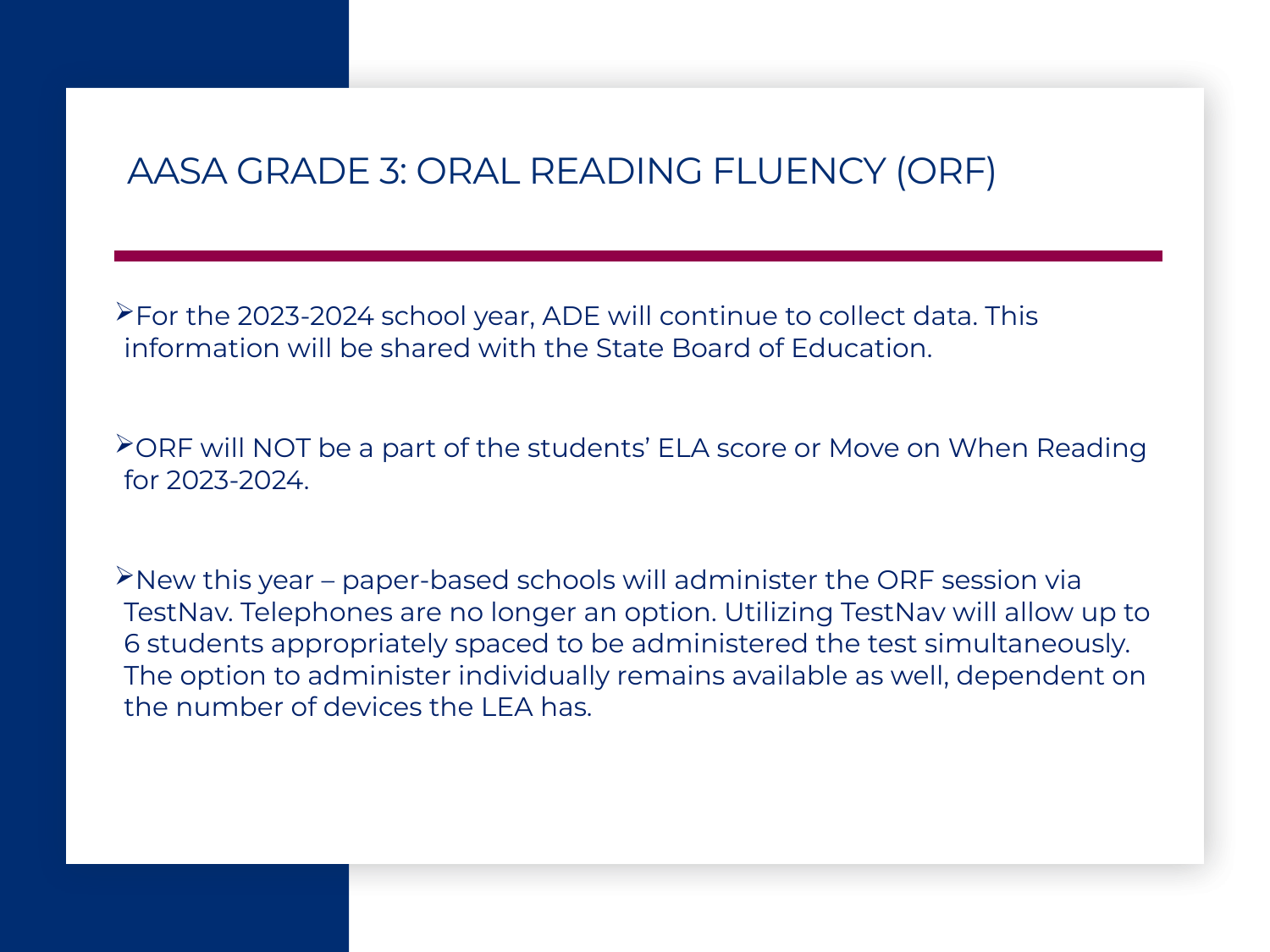

# AASA Grade 3: Oral Reading Fluency (ORF)
For the 2023-2024 school year, ADE will continue to collect data. This information will be shared with the State Board of Education.

ORF will NOT be a part of the students’ ELA score or Move on When Reading for 2023-2024.

New this year – paper-based schools will administer the ORF session via TestNav. Telephones are no longer an option. Utilizing TestNav will allow up to 6 students appropriately spaced to be administered the test simultaneously. The option to administer individually remains available as well, dependent on the number of devices the LEA has.